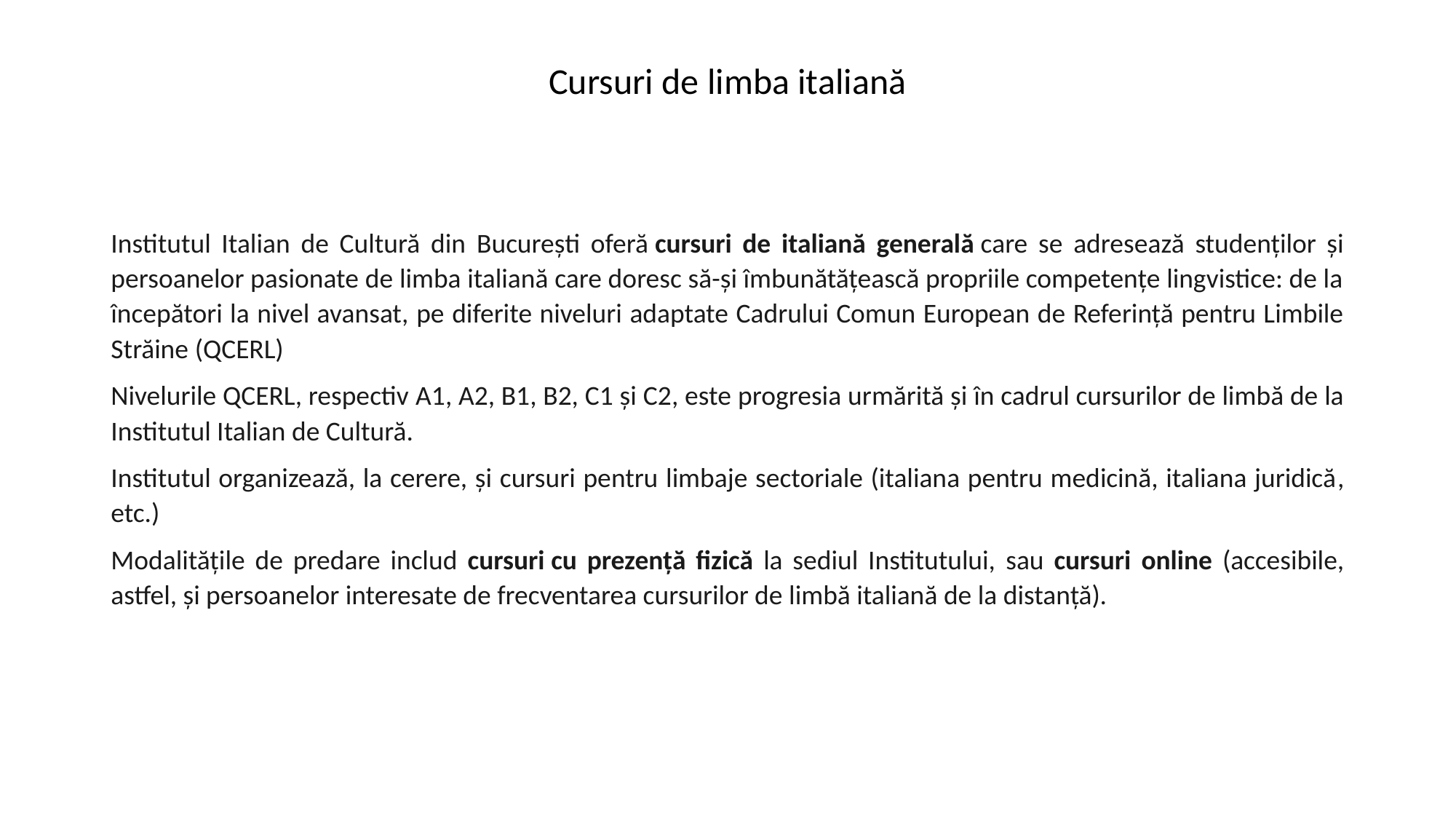

# Cursuri de limba italiană
Institutul Italian de Cultură din București oferă cursuri de italiană generală care se adresează studenților și persoanelor pasionate de limba italiană care doresc să-și îmbunătățească propriile competențe lingvistice: de la începători la nivel avansat, pe diferite niveluri adaptate Cadrului Comun European de Referință pentru Limbile Străine (QCERL)
Nivelurile QCERL, respectiv A1, A2, B1, B2, C1 și C2, este progresia urmărită și în cadrul cursurilor de limbă de la Institutul Italian de Cultură.
Institutul organizează, la cerere, și cursuri pentru limbaje sectoriale (italiana pentru medicină, italiana juridică, etc.)
Modalitățile de predare includ cursuri cu prezență fizică la sediul Institutului, sau cursuri online (accesibile, astfel, și persoanelor interesate de frecventarea cursurilor de limbă italiană de la distanță).